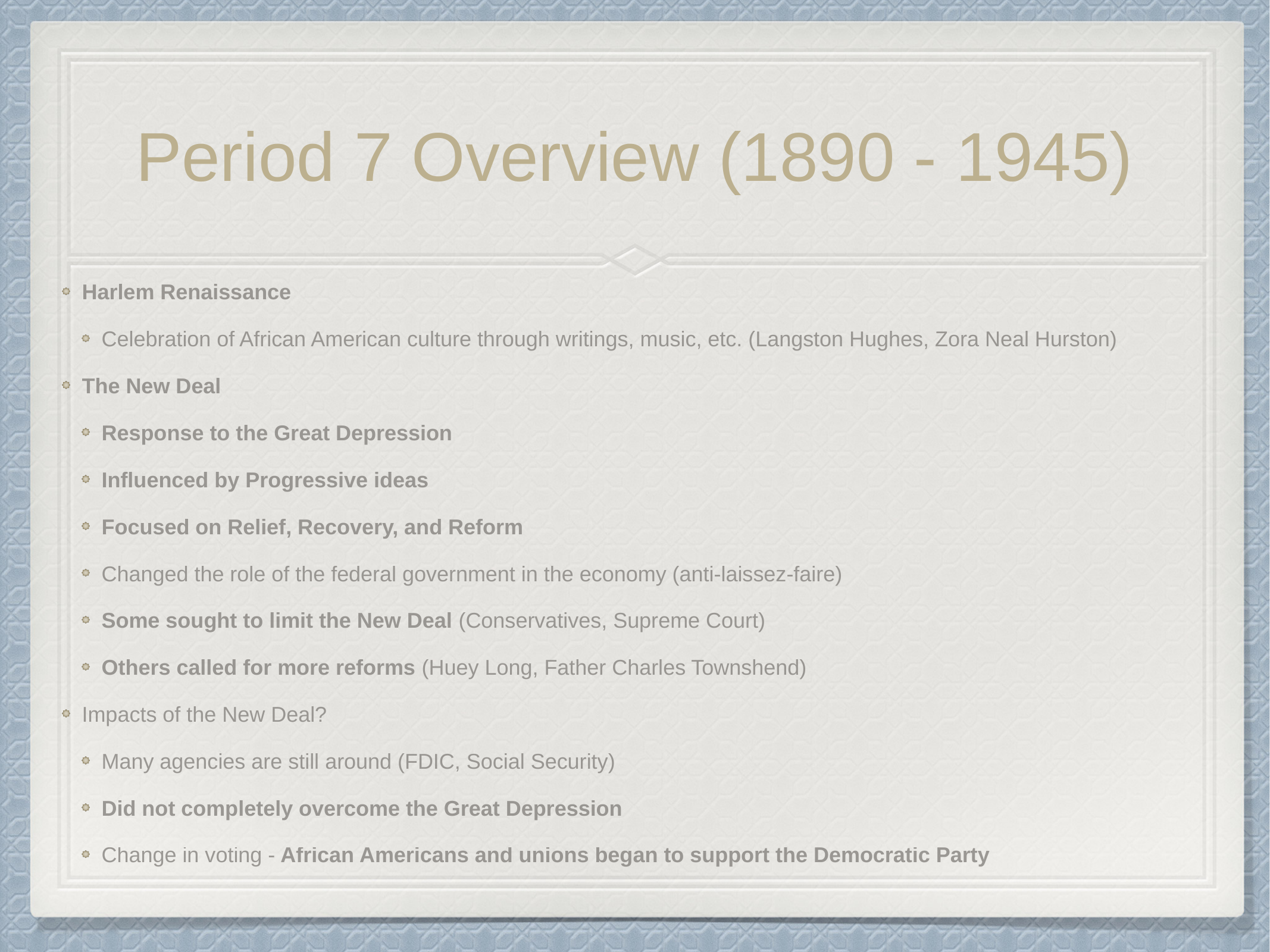

# Period 7 Overview (1890 - 1945)
Harlem Renaissance
Celebration of African American culture through writings, music, etc. (Langston Hughes, Zora Neal Hurston)
The New Deal
Response to the Great Depression
Influenced by Progressive ideas
Focused on Relief, Recovery, and Reform
Changed the role of the federal government in the economy (anti-laissez-faire)
Some sought to limit the New Deal (Conservatives, Supreme Court)
Others called for more reforms (Huey Long, Father Charles Townshend)
Impacts of the New Deal?
Many agencies are still around (FDIC, Social Security)
Did not completely overcome the Great Depression
Change in voting - African Americans and unions began to support the Democratic Party